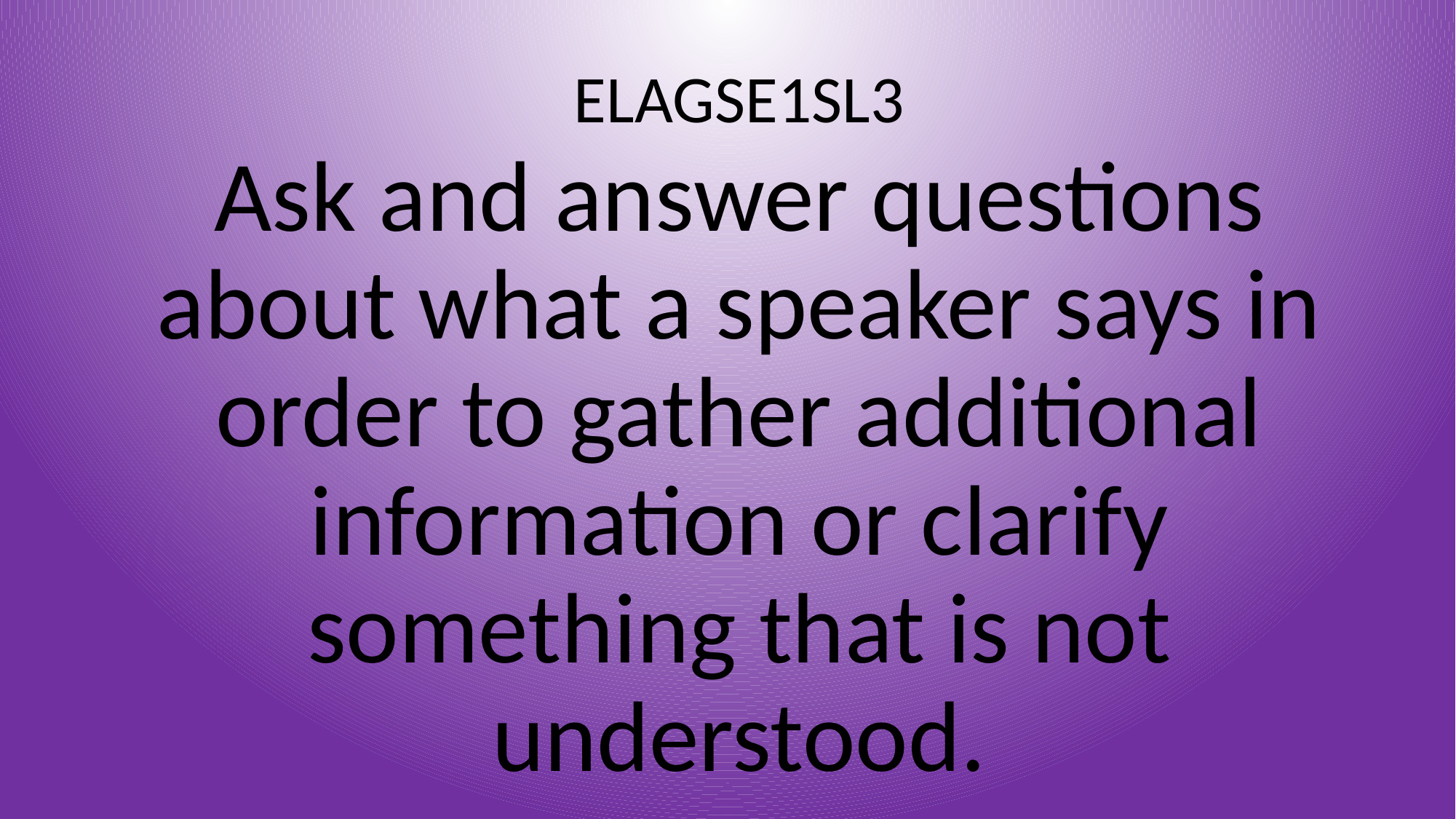

# ELAGSE1SL3
Ask and answer questions about what a speaker says in order to gather additional information or clarify something that is not understood.